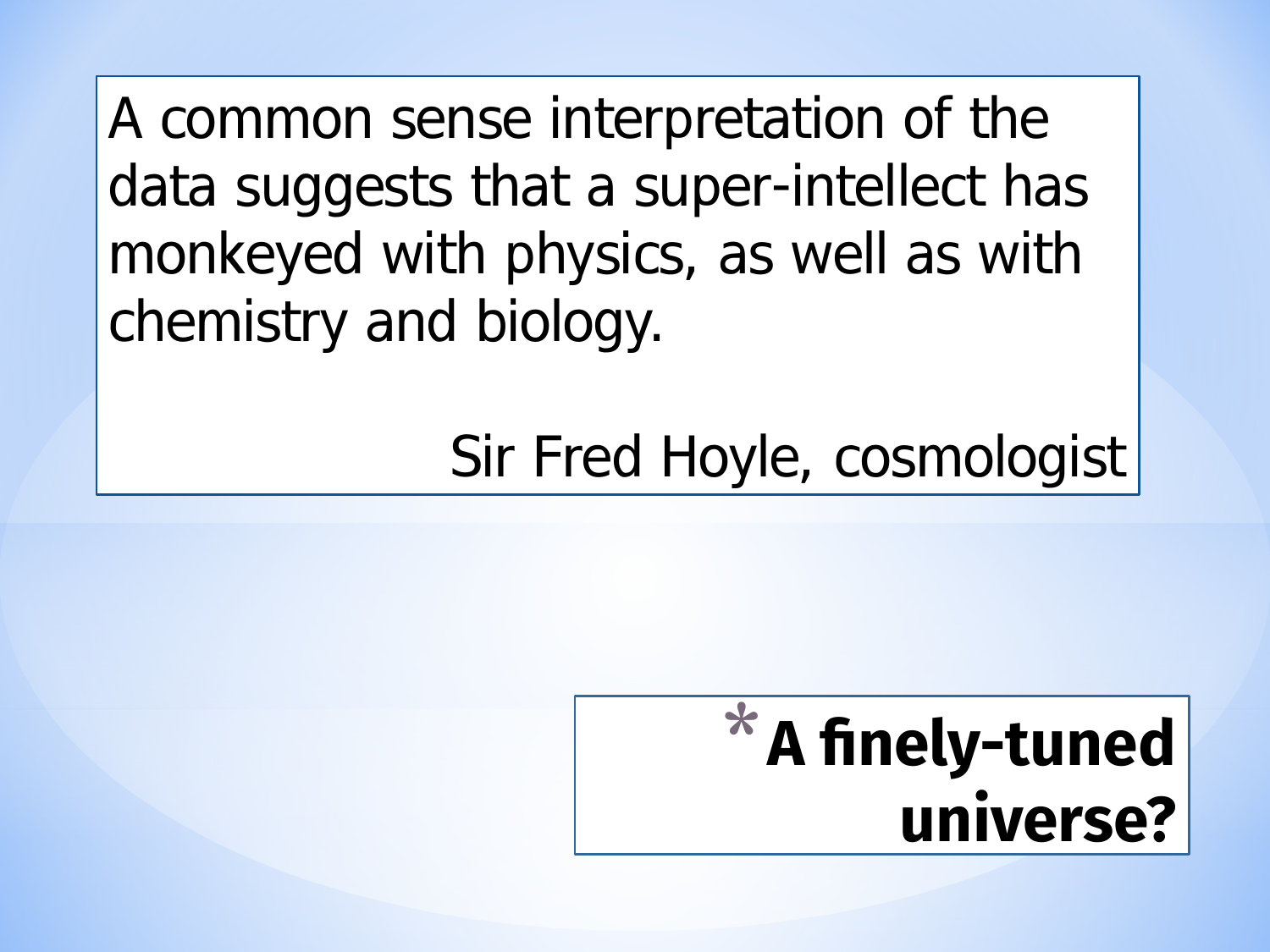

A common sense interpretation of the data suggests that a super-intellect has monkeyed with physics, as well as with chemistry and biology.

Sir Fred Hoyle, cosmologist
# A finely-tuned universe?